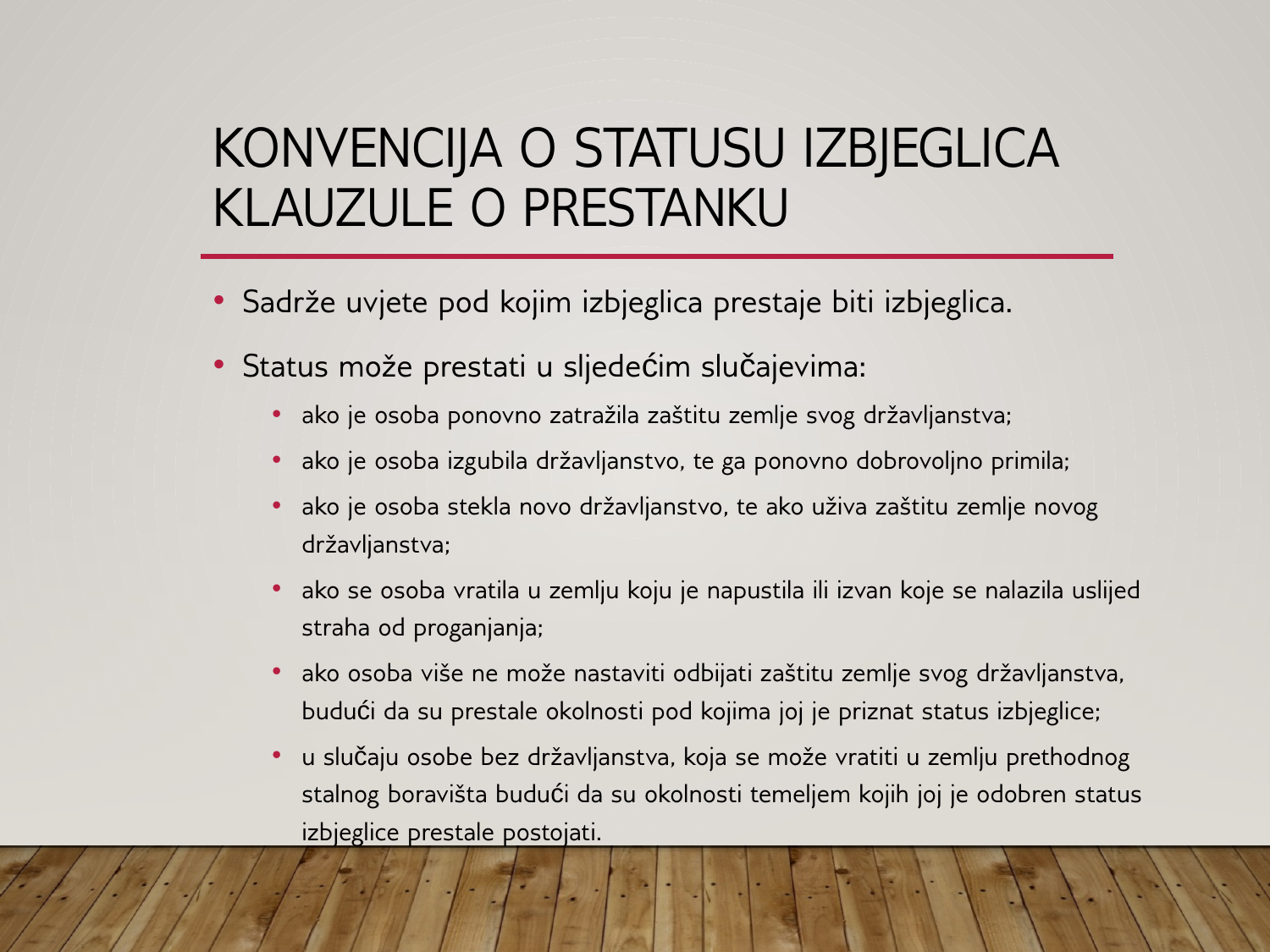

# Konvencija o statusu izbjeglica Klauzule o prestanku
Sadrže uvjete pod kojim izbjeglica prestaje biti izbjeglica.
Status može prestati u sljedećim slučajevima:
ako je osoba ponovno zatražila zaštitu zemlje svog državljanstva;
ako je osoba izgubila državljanstvo, te ga ponovno dobrovoljno primila;
ako je osoba stekla novo državljanstvo, te ako uživa zaštitu zemlje novog državljanstva;
ako se osoba vratila u zemlju koju je napustila ili izvan koje se nalazila uslijed straha od proganjanja;
ako osoba više ne može nastaviti odbijati zaštitu zemlje svog državljanstva, budući da su prestale okolnosti pod kojima joj je priznat status izbjeglice;
u slučaju osobe bez državljanstva, koja se može vratiti u zemlju prethodnog stalnog boravišta budući da su okolnosti temeljem kojih joj je odobren status izbjeglice prestale postojati.